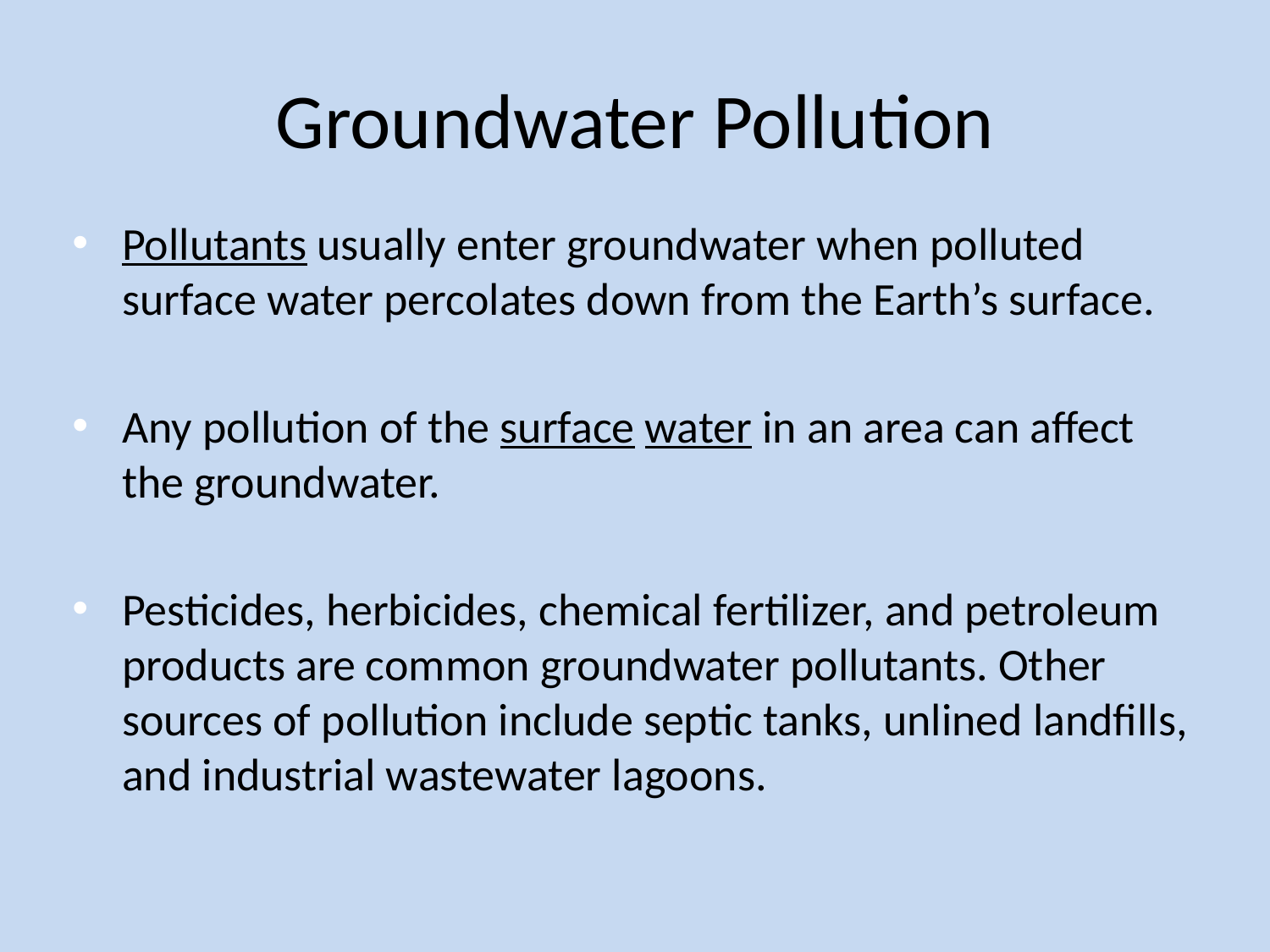

# Groundwater Pollution
Pollutants usually enter groundwater when polluted surface water percolates down from the Earth’s surface.

Any pollution of the surface water in an area can affect the groundwater.

Pesticides, herbicides, chemical fertilizer, and petroleum products are common groundwater pollutants. Other sources of pollution include septic tanks, unlined landfills, and industrial wastewater lagoons.